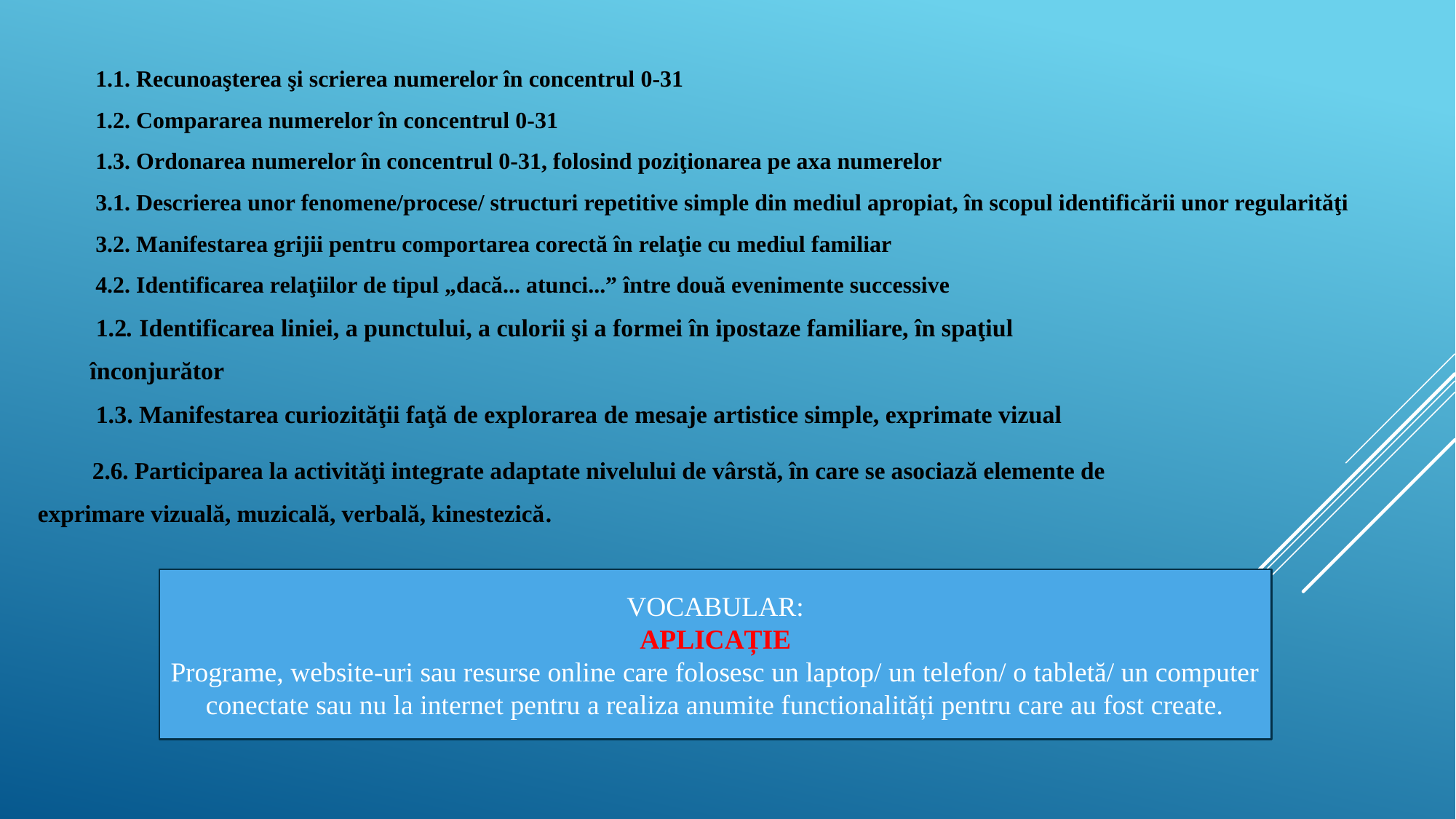

1.1. Recunoaşterea şi scrierea numerelor în concentrul 0-31
 1.2. Compararea numerelor în concentrul 0-31
 1.3. Ordonarea numerelor în concentrul 0-31, folosind poziţionarea pe axa numerelor
 3.1. Descrierea unor fenomene/procese/ structuri repetitive simple din mediul apropiat, în scopul identificării unor regularităţi
 3.2. Manifestarea grijii pentru comportarea corectă în relaţie cu mediul familiar
 4.2. Identificarea relaţiilor de tipul „dacă... atunci...” între două evenimente successive
 1.2. Identificarea liniei, a punctului, a culorii şi a formei în ipostaze familiare, în spaţiul
înconjurător
 1.3. Manifestarea curiozităţii faţă de explorarea de mesaje artistice simple, exprimate vizual
2.6. Participarea la activităţi integrate adaptate nivelului de vârstă, în care se asociază elemente de exprimare vizuală, muzicală, verbală, kinestezică.
VOCABULAR:
APLICAȚIE
Programe, website-uri sau resurse online care folosesc un laptop/ un telefon/ o tabletă/ un computer conectate sau nu la internet pentru a realiza anumite functionalități pentru care au fost create.